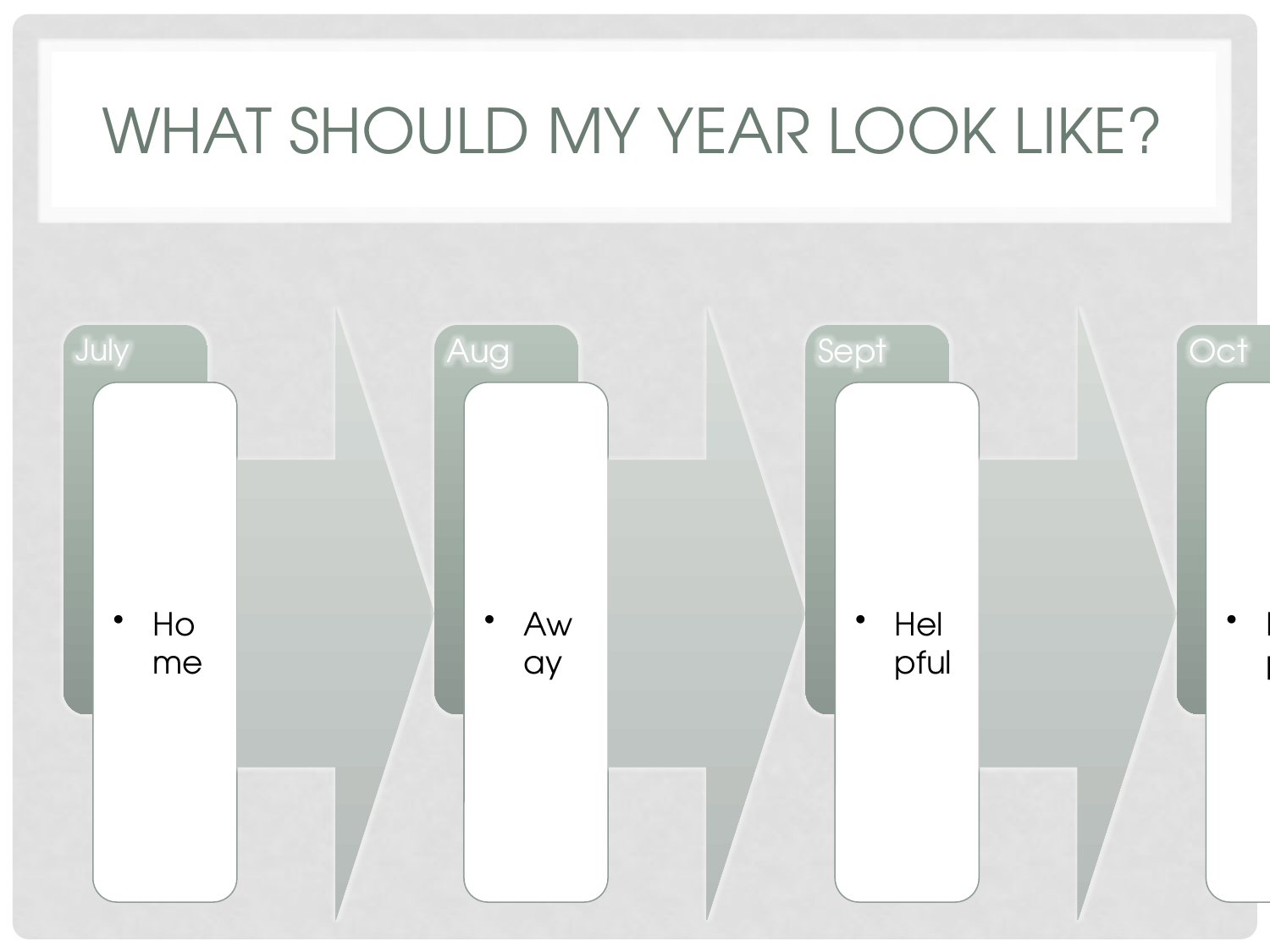

# What should my year look like?
July
Aug
Oct
Sept
Home
Away
Helpful
Helpful
Helpful